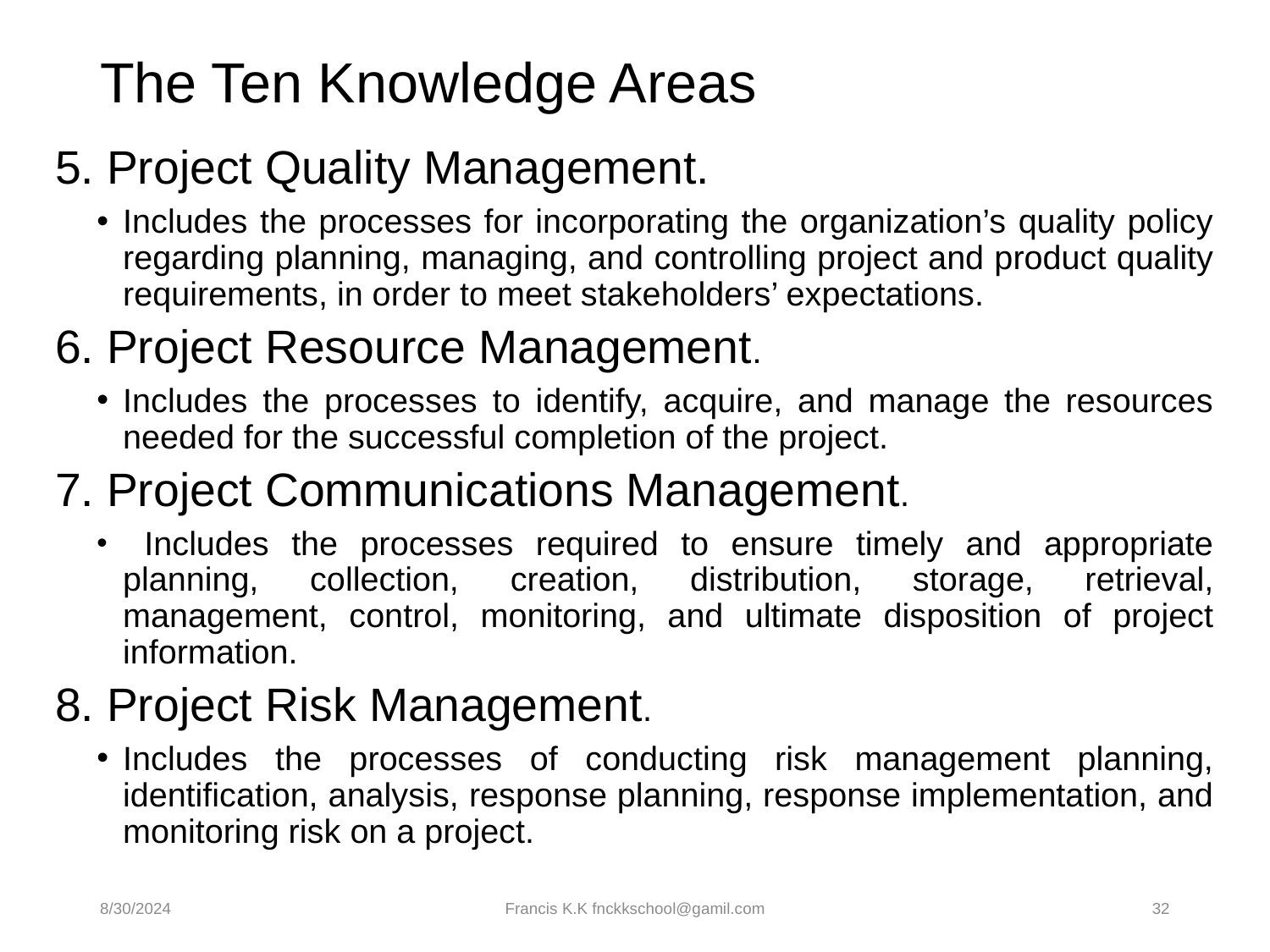

# The Ten Knowledge Areas
5. Project Quality Management.
Includes the processes for incorporating the organization’s quality policy regarding planning, managing, and controlling project and product quality requirements, in order to meet stakeholders’ expectations.
6. Project Resource Management.
Includes the processes to identify, acquire, and manage the resources needed for the successful completion of the project.
7. Project Communications Management.
 Includes the processes required to ensure timely and appropriate planning, collection, creation, distribution, storage, retrieval, management, control, monitoring, and ultimate disposition of project information.
8. Project Risk Management.
Includes the processes of conducting risk management planning, identification, analysis, response planning, response implementation, and monitoring risk on a project.
8/30/2024
Francis K.K fnckkschool@gamil.com
32